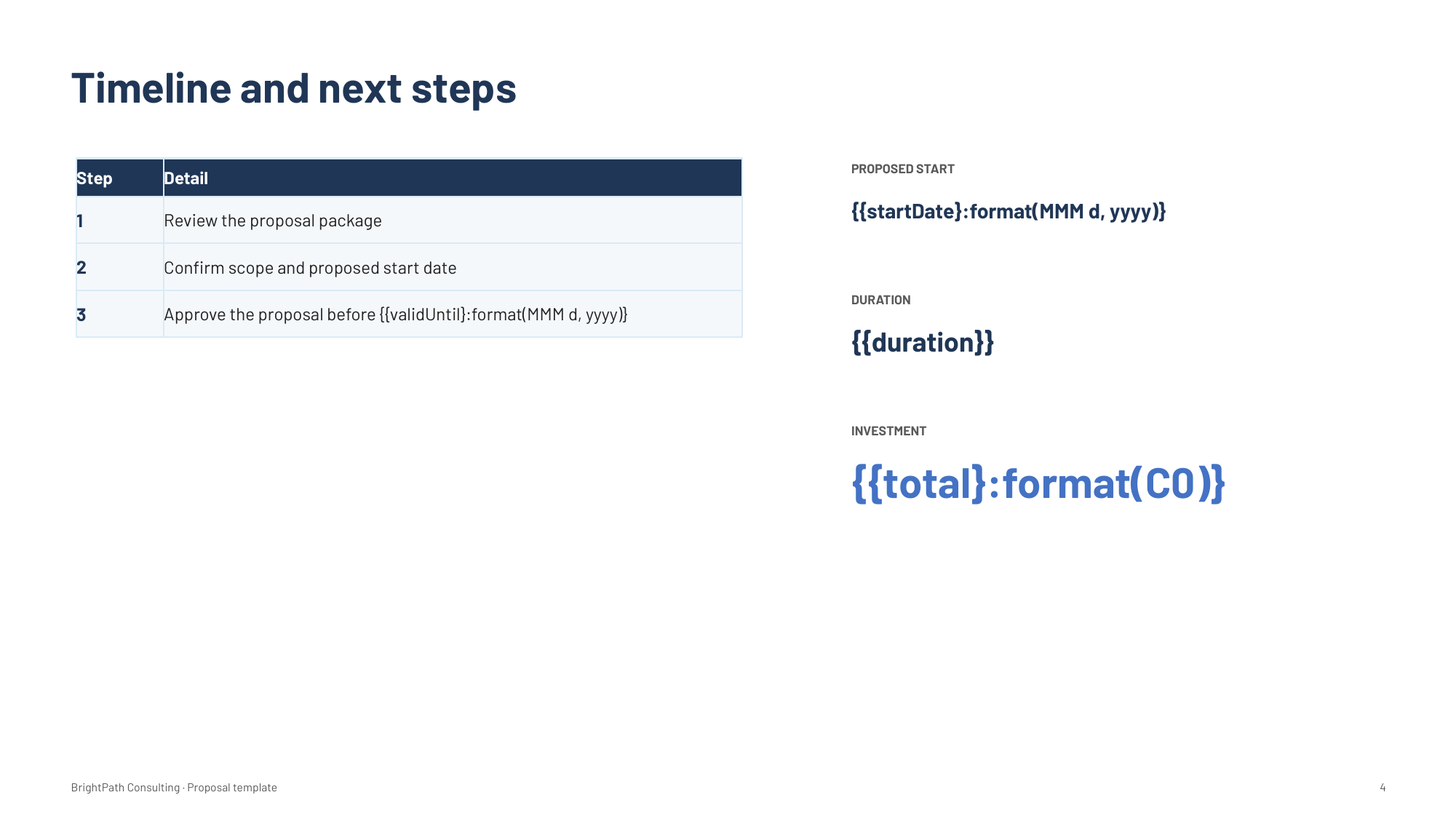

Timeline and next steps
Step
Detail
PROPOSED START
{{startDate}:format(MMM d, yyyy)}
1
Review the proposal package
2
Confirm scope and proposed start date
DURATION
3
Approve the proposal before {{validUntil}:format(MMM d, yyyy)}
{{duration}}
INVESTMENT
{{total}:format(C0)}
BrightPath Consulting · Proposal template
4